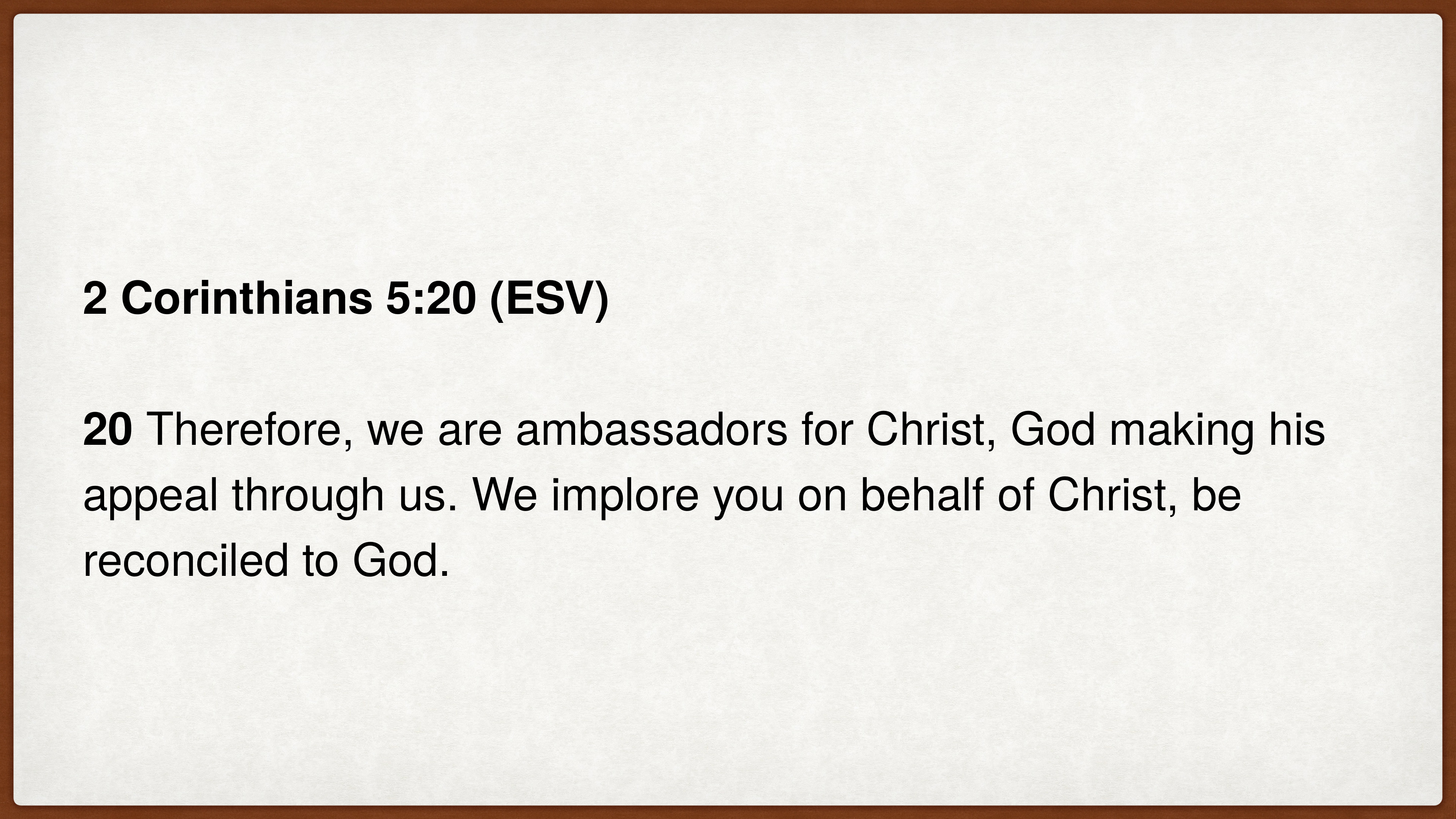

2 Corinthians 5:20 (ESV)

20 Therefore, we are ambassadors for Christ, God making his appeal through us. We implore you on behalf of Christ, be reconciled to God.